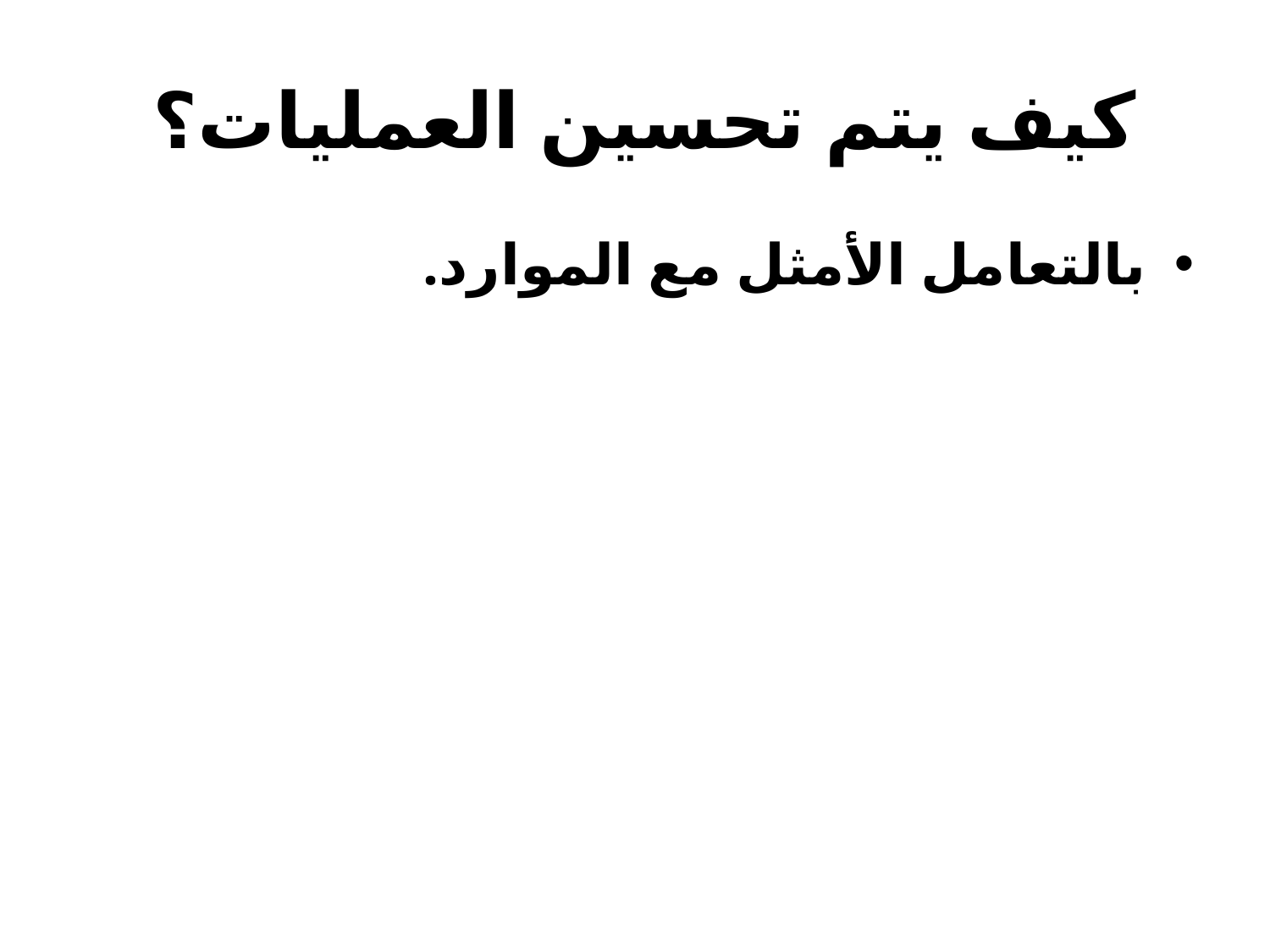

# كيف يتم تحسين العمليات؟
بالتعامل الأمثل مع الموارد.